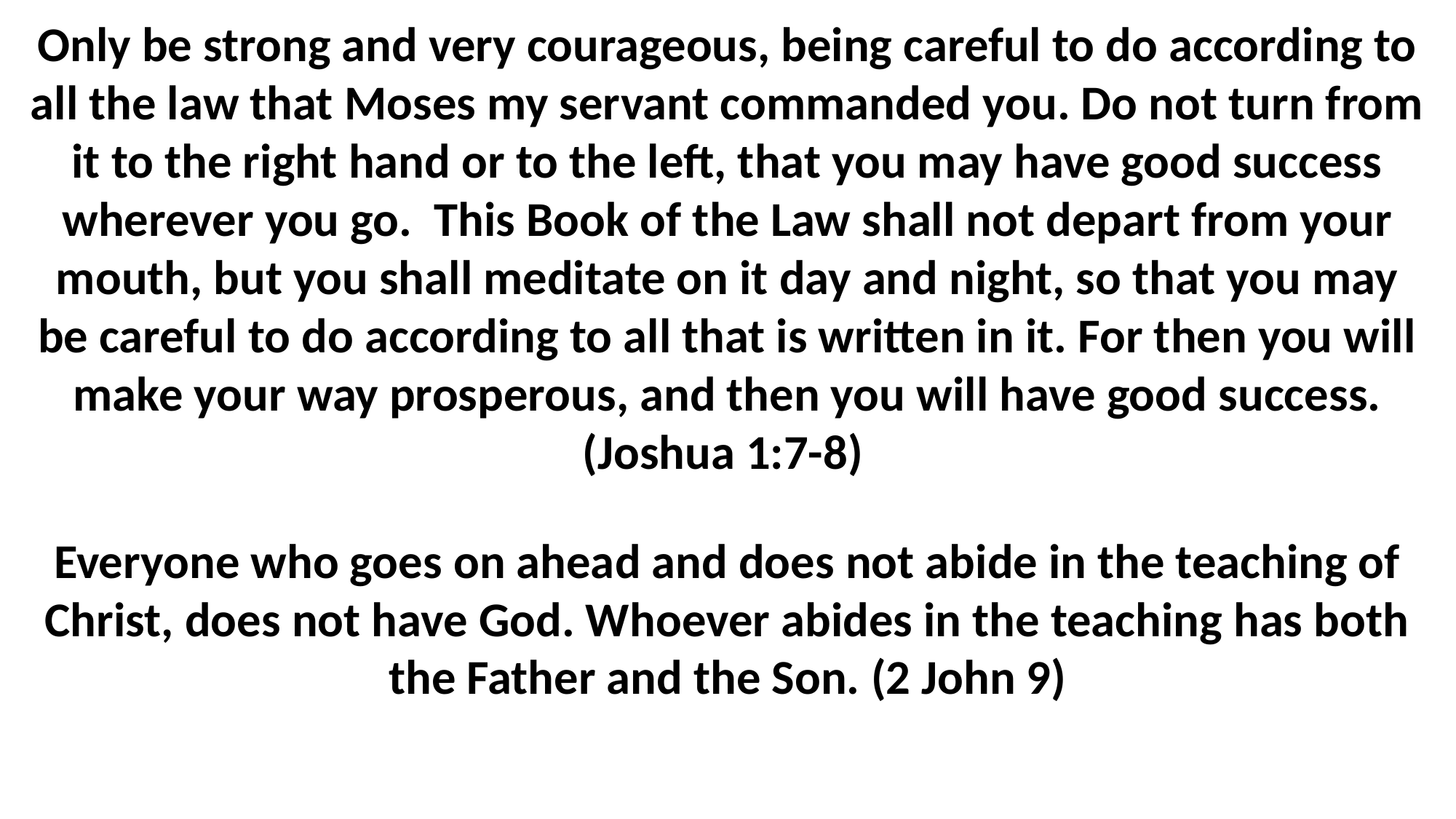

Only be strong and very courageous, being careful to do according to all the law that Moses my servant commanded you. Do not turn from it to the right hand or to the left, that you may have good success wherever you go.  This Book of the Law shall not depart from your mouth, but you shall meditate on it day and night, so that you may be careful to do according to all that is written in it. For then you will make your way prosperous, and then you will have good success. (Joshua 1:7-8)

Everyone who goes on ahead and does not abide in the teaching of Christ, does not have God. Whoever abides in the teaching has both the Father and the Son. (2 John 9)